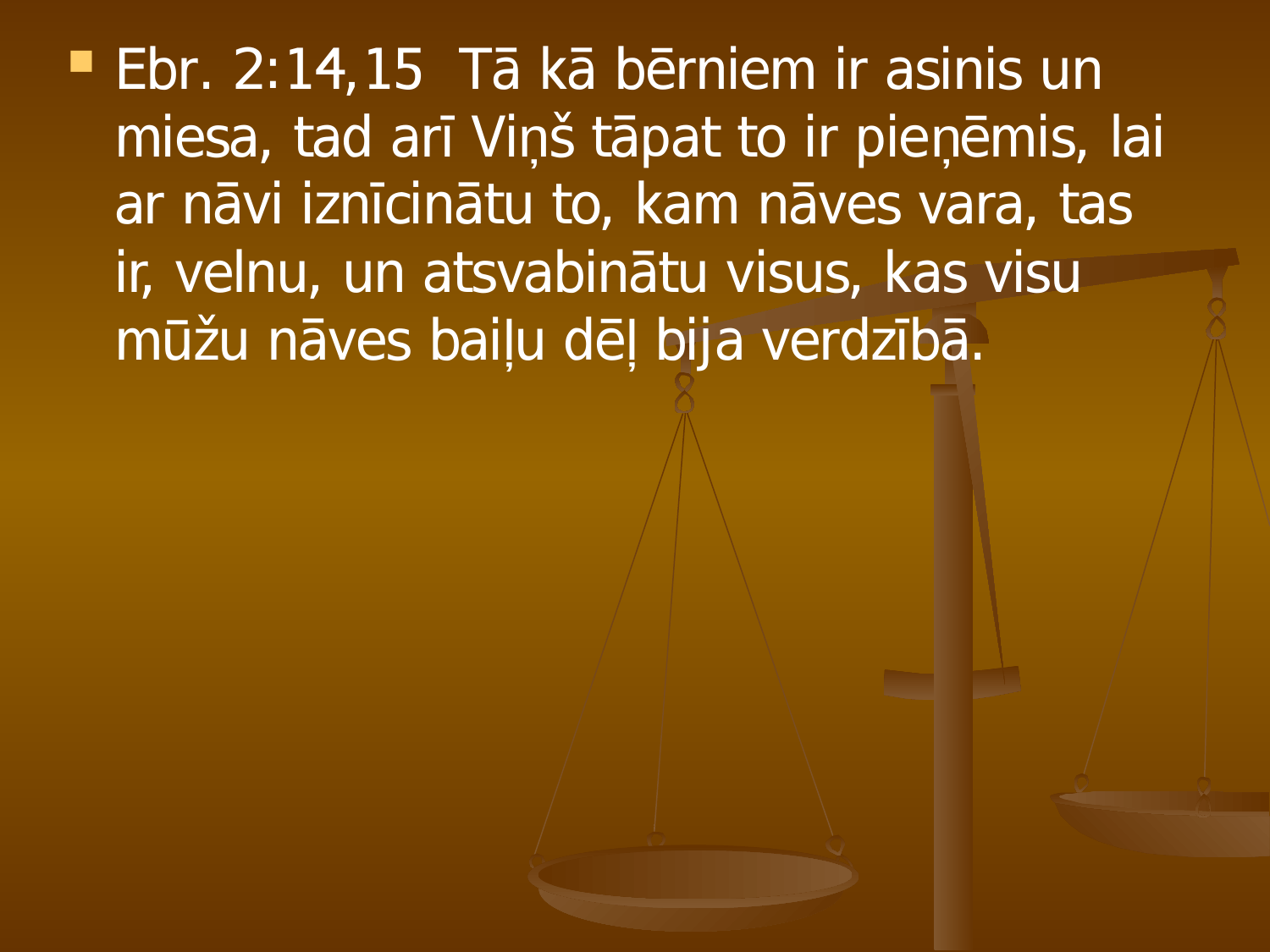

Ebr. 2:14,15  Tā kā bērniem ir asinis un miesa, tad arī Viņš tāpat to ir pieņēmis, lai ar nāvi iznīcinātu to, kam nāves vara, tas ir, velnu, un atsvabinātu visus, kas visu mūžu nāves baiļu dēļ bija verdzībā.
#